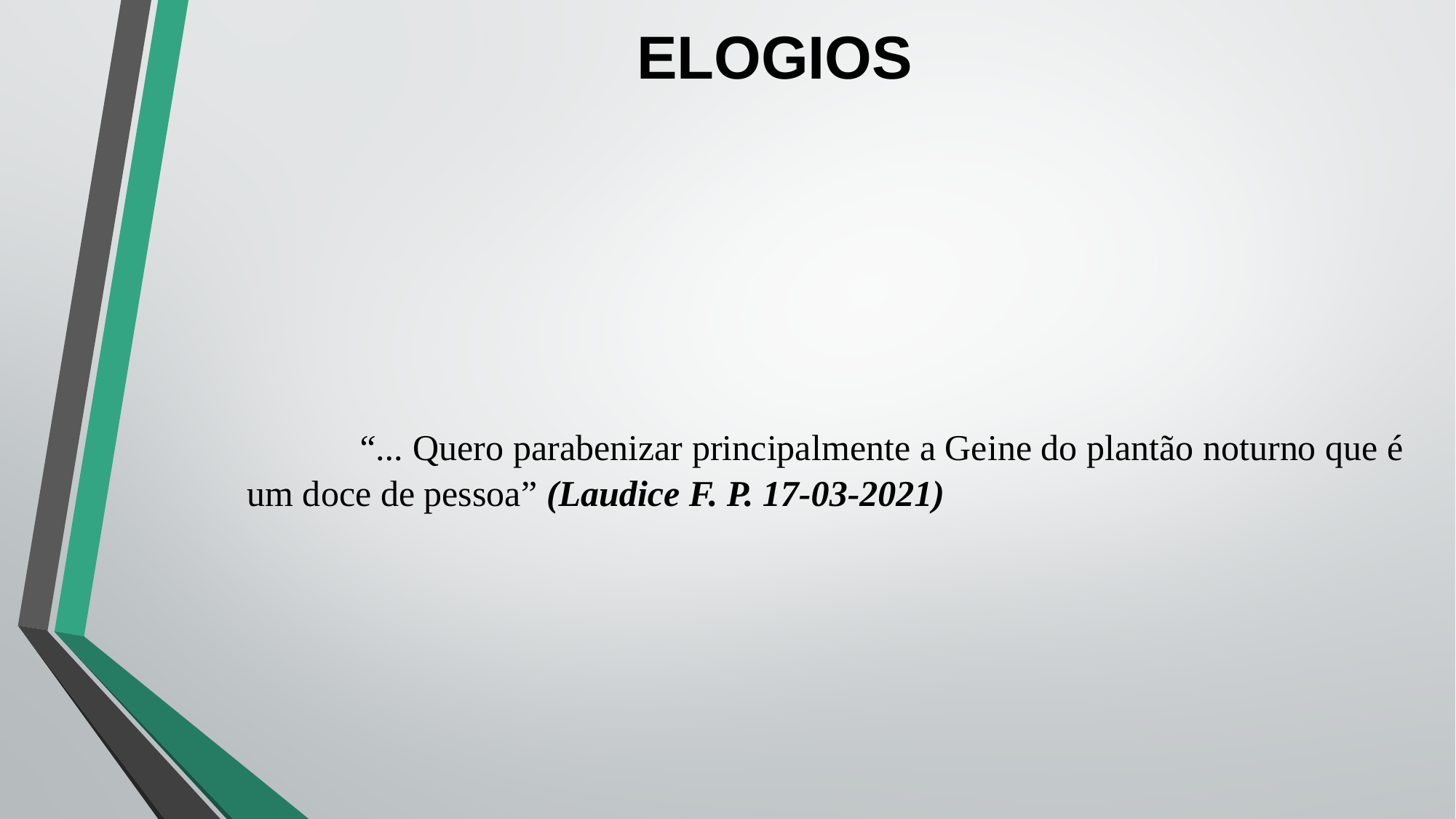

# ELOGIOS
		“... Quero parabenizar principalmente a Geine do plantão noturno que é um doce de pessoa” (Laudice F. P. 17-03-2021)